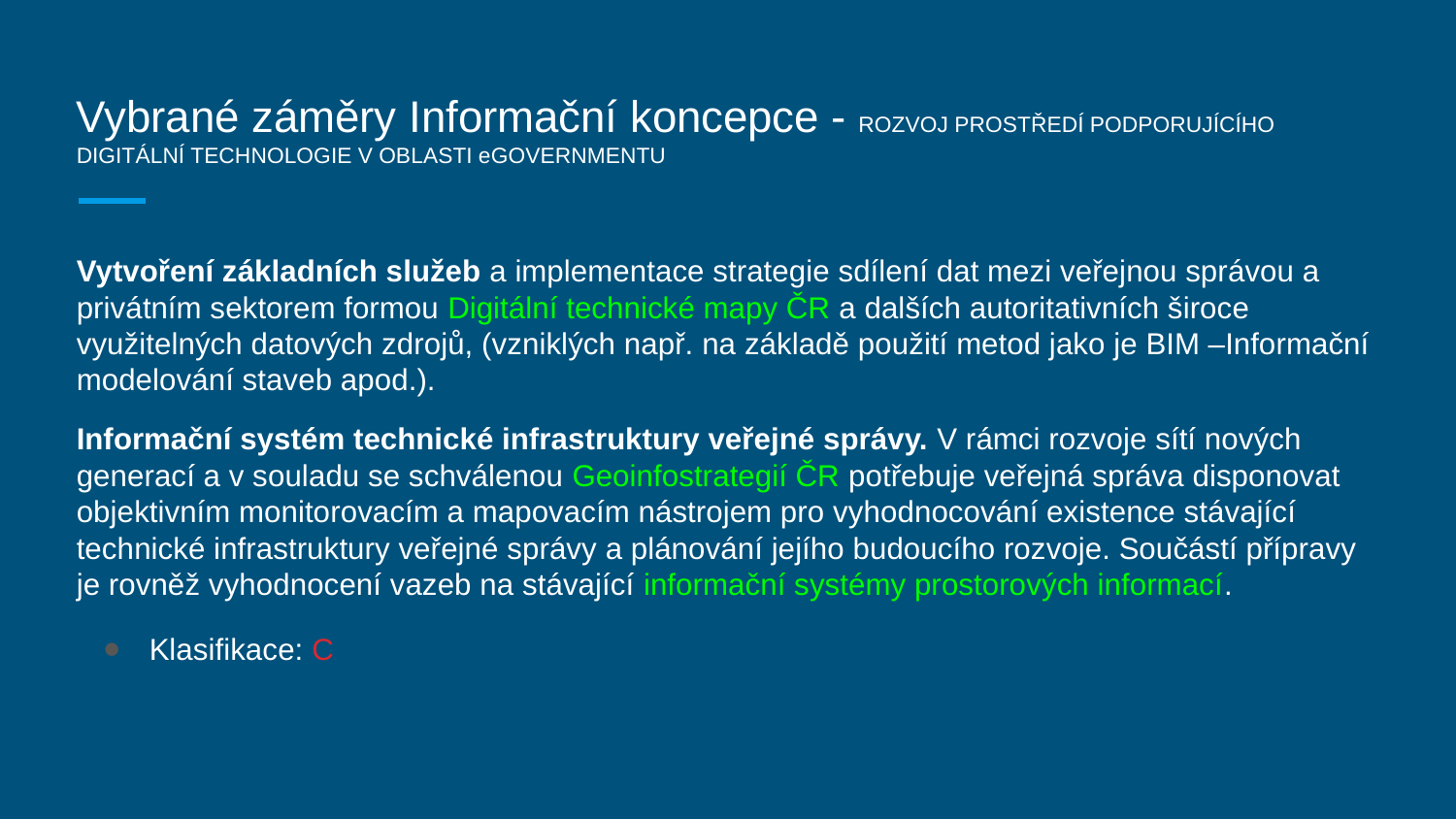

# Vybrané záměry Informační koncepce - ROZVOJ PROSTŘEDÍ PODPORUJÍCÍHO DIGITÁLNÍ TECHNOLOGIE V OBLASTI eGOVERNMENTU
Vytvoření základních služeb a implementace strategie sdílení dat mezi veřejnou správou a privátním sektorem formou Digitální technické mapy ČR a dalších autoritativních široce využitelných datových zdrojů, (vzniklých např. na základě použití metod jako je BIM –Informační modelování staveb apod.).
Informační systém technické infrastruktury veřejné správy. V rámci rozvoje sítí nových generací a v souladu se schválenou Geoinfostrategií ČR potřebuje veřejná správa disponovat objektivním monitorovacím a mapovacím nástrojem pro vyhodnocování existence stávající technické infrastruktury veřejné správy a plánování jejího budoucího rozvoje. Součástí přípravy je rovněž vyhodnocení vazeb na stávající informační systémy prostorových informací.
Klasifikace: C